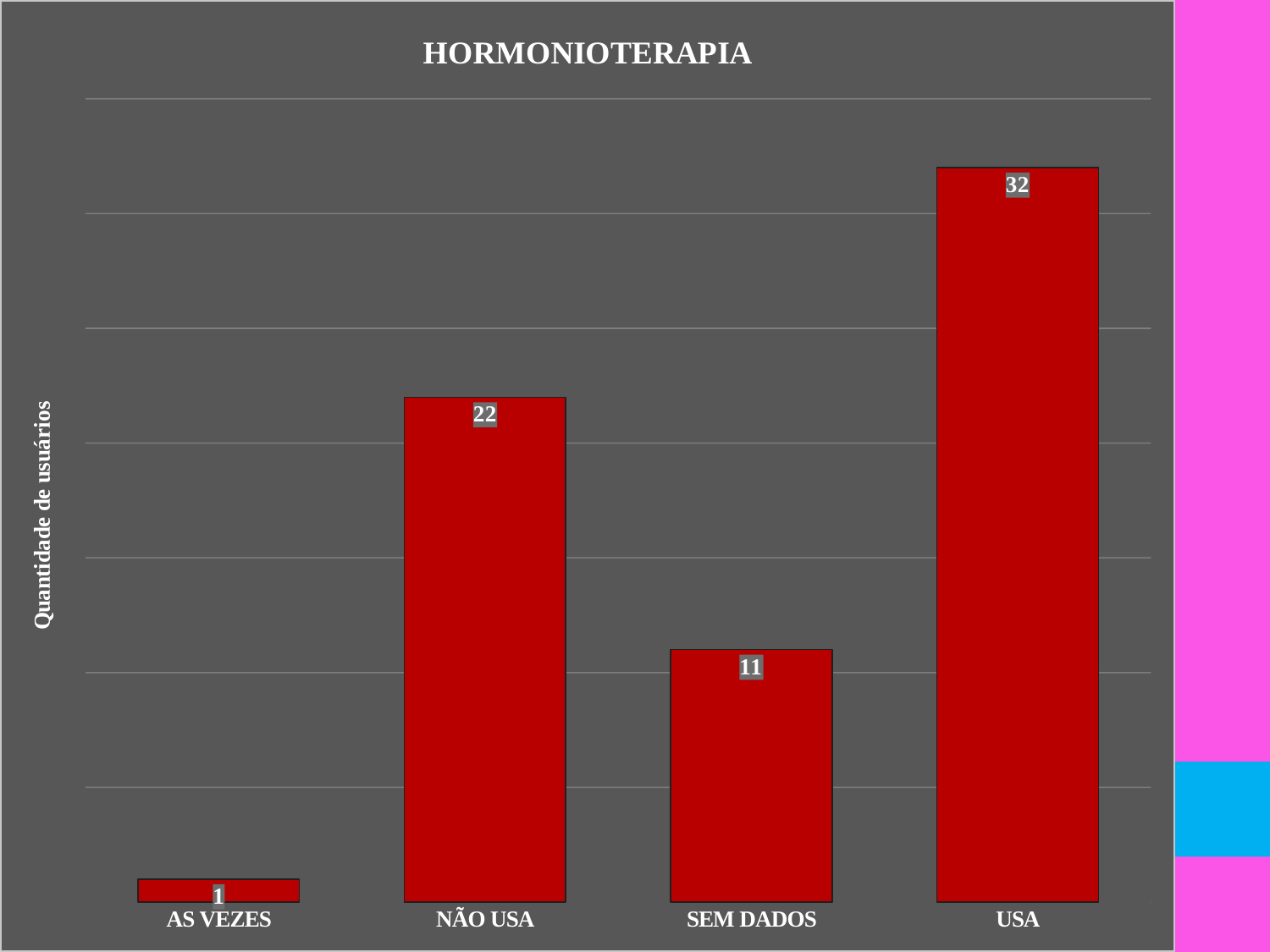

### Chart: HORMONIOTERAPIA

| Category |  |
|---|---|
| AS VEZES | 1.0 |
| NÃO USA | 22.0 |
| SEM DADOS | 11.0 |
| USA | 32.0 |